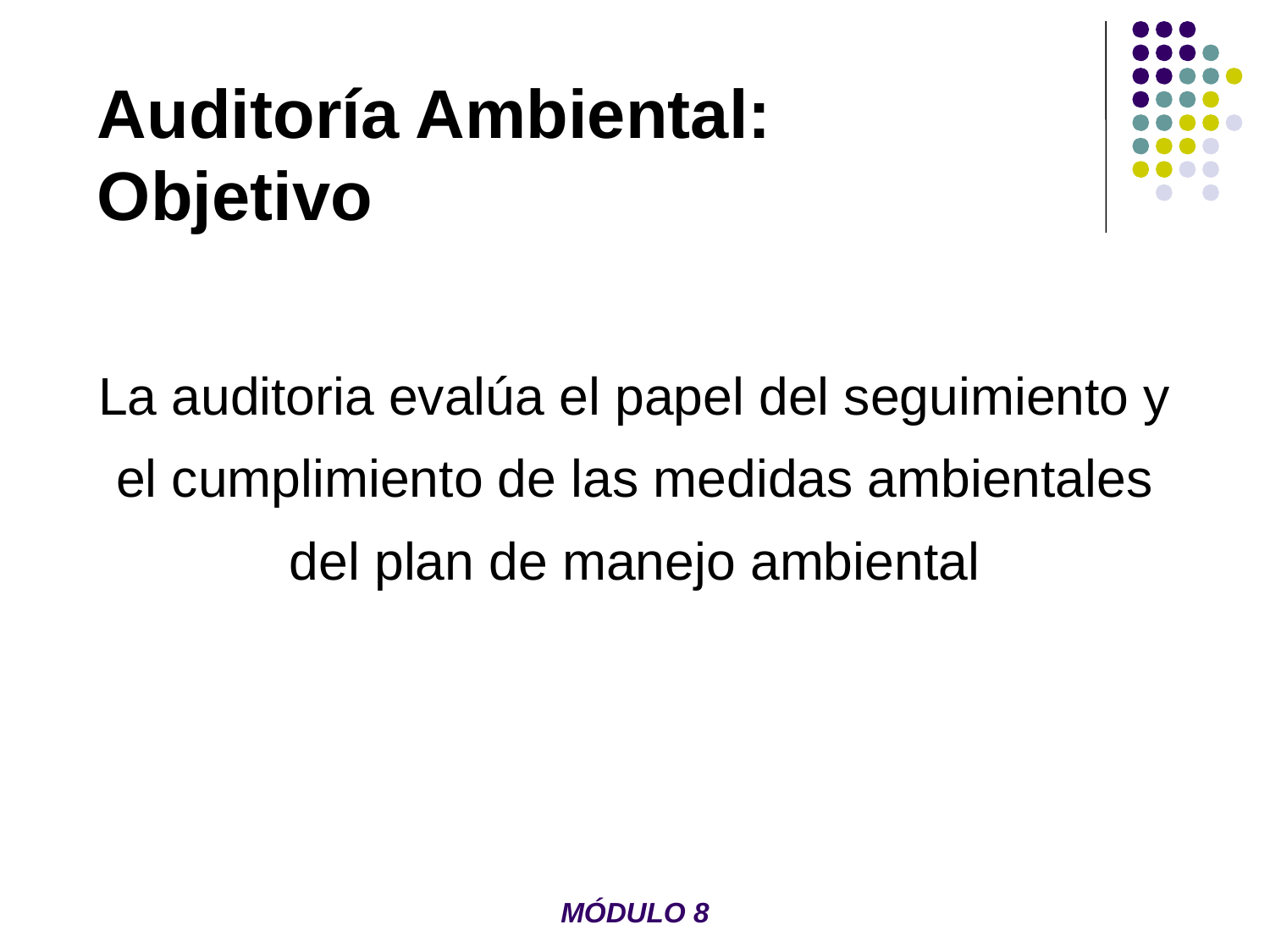

# Auditoría Ambiental: Objetivo
La auditoria evalúa el papel del seguimiento y el cumplimiento de las medidas ambientales del plan de manejo ambiental
MÓDULO 8